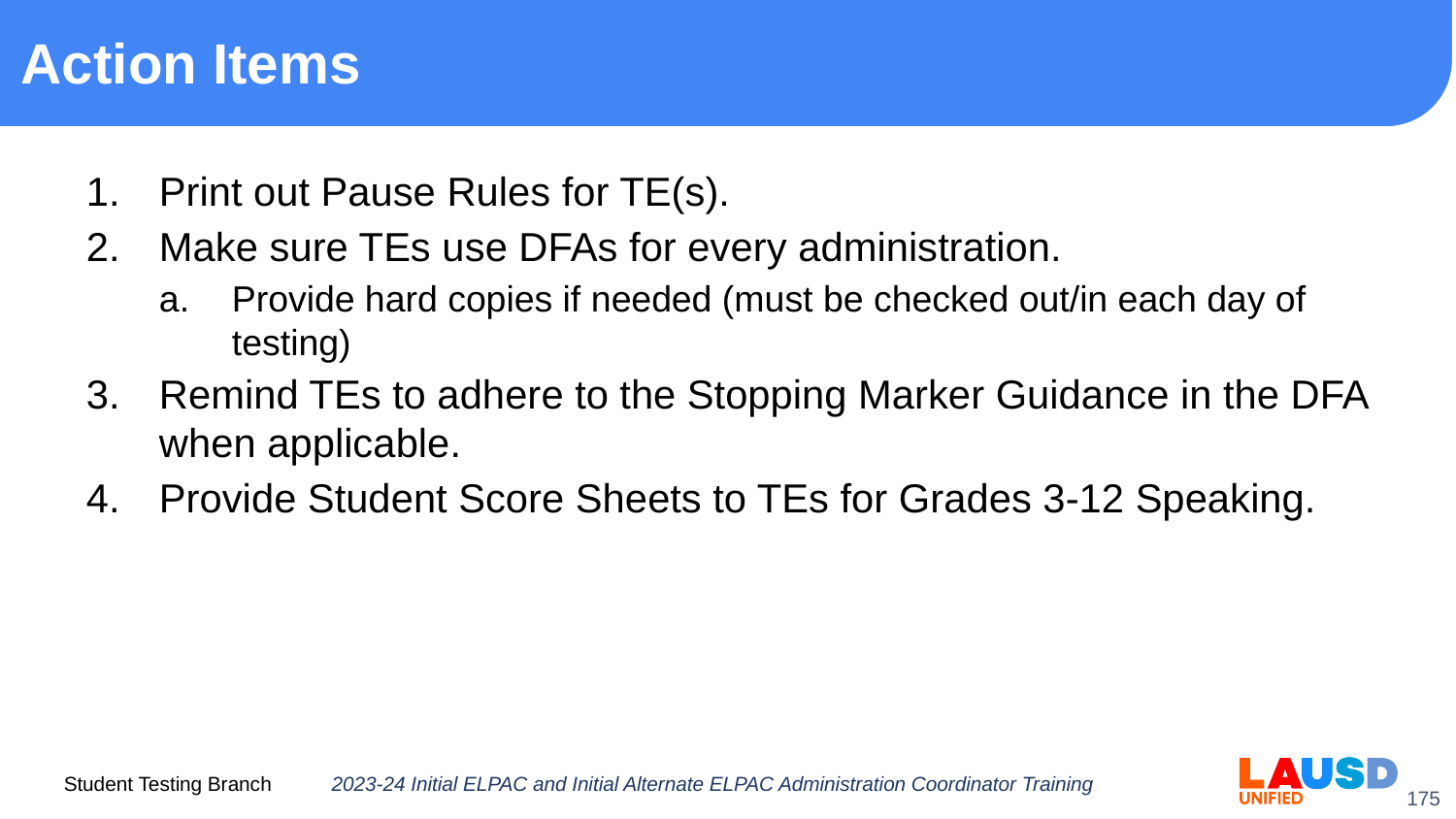

# Action Items
Print out Pause Rules for TE(s).
Make sure TEs use DFAs for every administration.
Provide hard copies if needed (must be checked out/in each day of testing)
Remind TEs to adhere to the Stopping Marker Guidance in the DFA when applicable.
Provide Student Score Sheets to TEs for Grades 3-12 Speaking.

2023-24 Initial ELPAC and Initial Alternate ELPAC Administration Coordinator Training